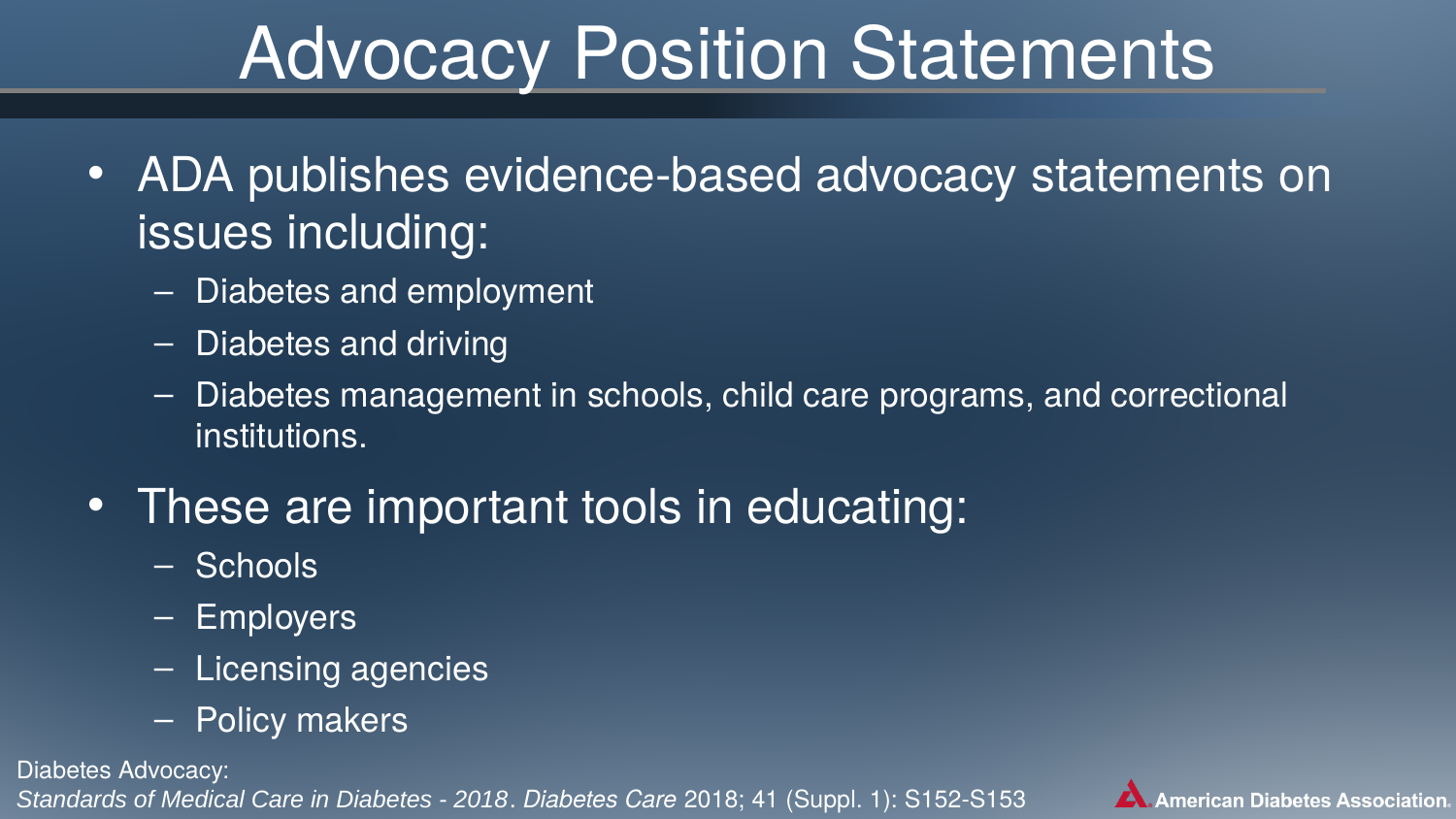

Advocacy Position Statements
ADA publishes evidence-based advocacy statements on issues including:
Diabetes and employment
Diabetes and driving
Diabetes management in schools, child care programs, and correctional institutions.
These are important tools in educating:
Schools
Employers
Licensing agencies
Policy makers
Diabetes Advocacy:
Standards of Medical Care in Diabetes - 2018. Diabetes Care 2018; 41 (Suppl. 1): S152-S153